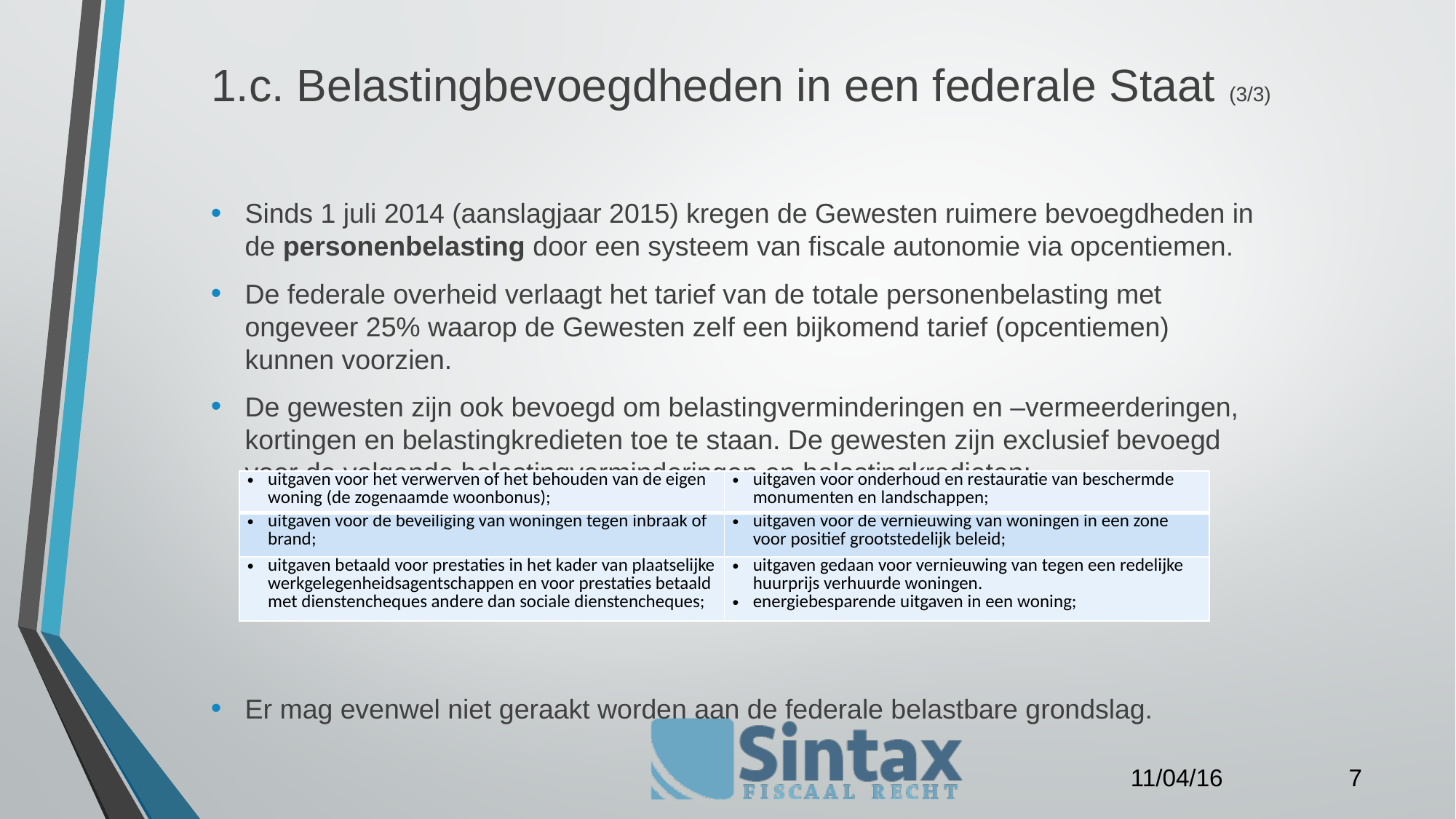

# 1.c. Belastingbevoegdheden in een federale Staat (3/3)
Sinds 1 juli 2014 (aanslagjaar 2015) kregen de Gewesten ruimere bevoegdheden in de personenbelasting door een systeem van fiscale autonomie via opcentiemen.
De federale overheid verlaagt het tarief van de totale personenbelasting met ongeveer 25% waarop de Gewesten zelf een bijkomend tarief (opcentiemen) kunnen voorzien.
De gewesten zijn ook bevoegd om belastingverminderingen en –vermeerderingen, kortingen en belastingkredieten toe te staan. De gewesten zijn exclusief bevoegd voor de volgende belastingverminderingen en belastingkredieten:

Er mag evenwel niet geraakt worden aan de federale belastbare grondslag.
| uitgaven voor het verwerven of het behouden van de eigen woning (de zogenaamde woonbonus); | uitgaven voor onderhoud en restauratie van beschermde monumenten en landschappen; |
| --- | --- |
| uitgaven voor de beveiliging van woningen tegen inbraak of brand; | uitgaven voor de vernieuwing van woningen in een zone voor positief grootstedelijk beleid; |
| uitgaven betaald voor prestaties in het kader van plaatselijke werkgelegenheidsagentschappen en voor prestaties betaald met dienstencheques andere dan sociale dienstencheques; | uitgaven gedaan voor vernieuwing van tegen een redelijke huurprijs verhuurde woningen. energiebesparende uitgaven in een woning; |
7
11/04/16